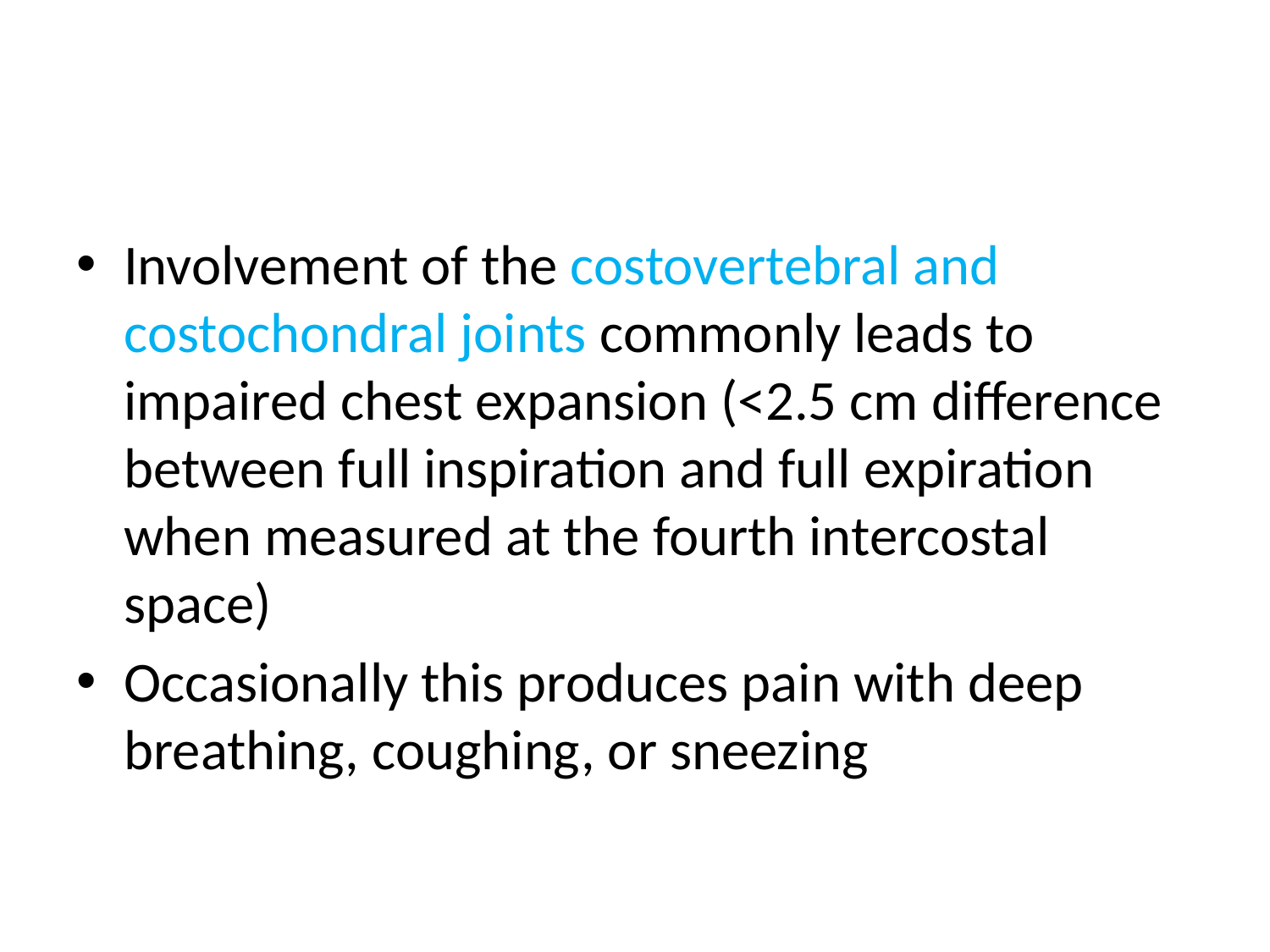

#
Involvement of the costovertebral and costochondral joints commonly leads to impaired chest expansion (<2.5 cm difference between full inspiration and full expiration when measured at the fourth intercostal space)
Occasionally this produces pain with deep breathing, coughing, or sneezing